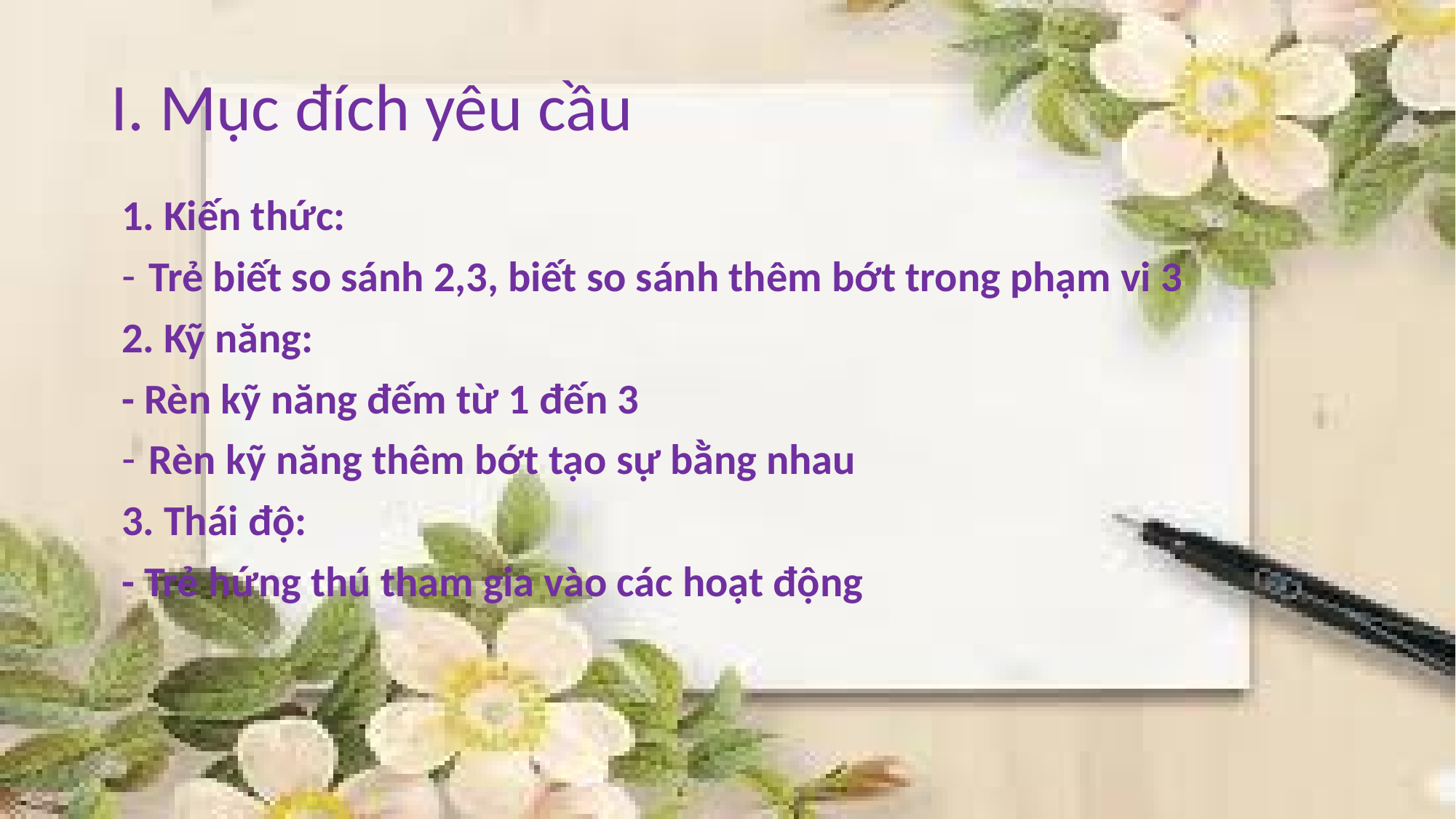

# I. Mục đích yêu cầu
1. Kiến thức:
Trẻ biết so sánh 2,3, biết so sánh thêm bớt trong phạm vi 3
2. Kỹ năng:
- Rèn kỹ năng đếm từ 1 đến 3
Rèn kỹ năng thêm bớt tạo sự bằng nhau
3. Thái độ:
- Trẻ hứng thú tham gia vào các hoạt động